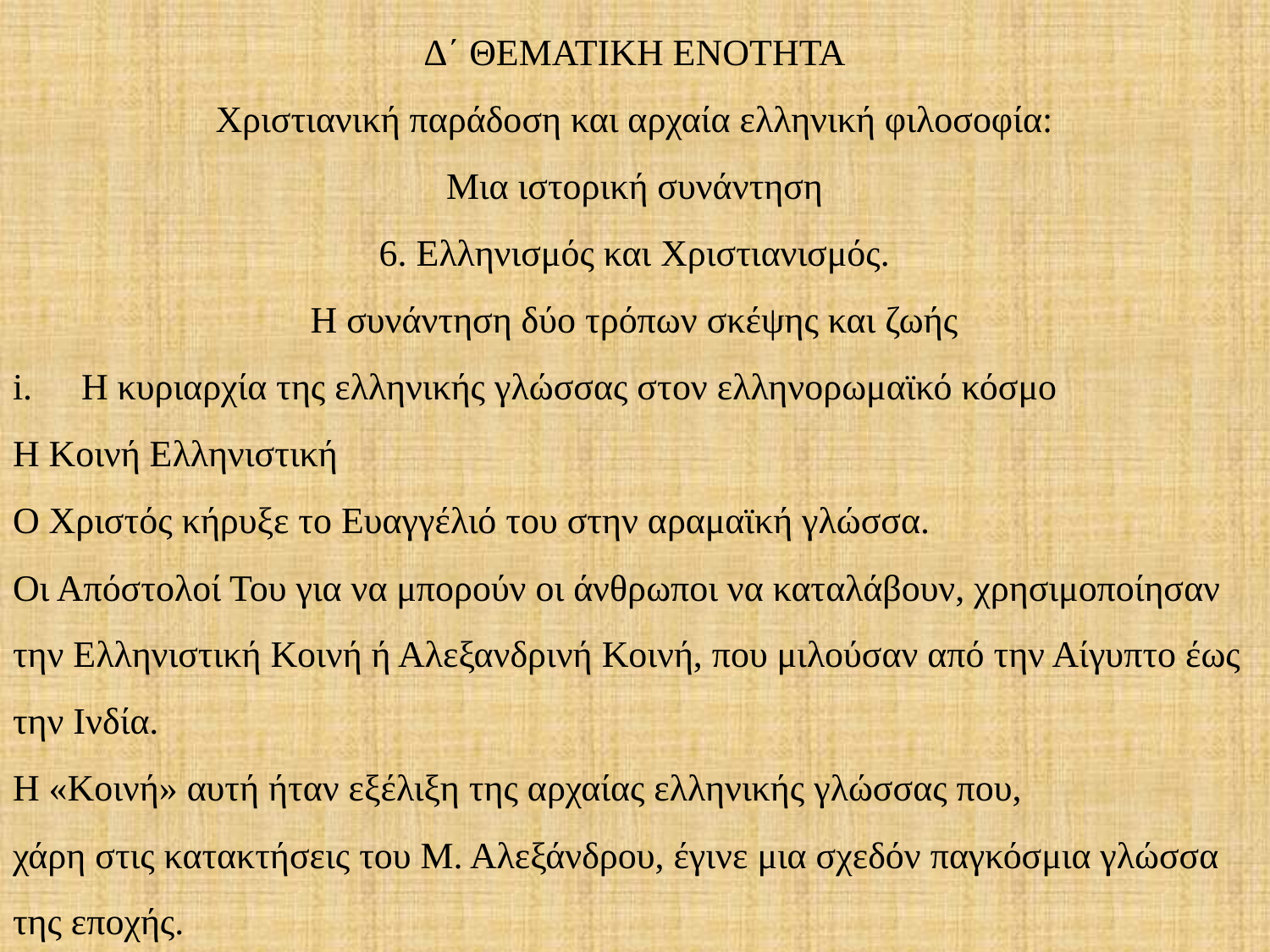

Δ΄ ΘΕΜΑΤΙΚΗ ΕΝΟΤΗΤΑ
Χριστιανική παράδοση και αρχαία ελληνική φιλοσοφία:
Μια ιστορική συνάντηση
6. Ελληνισμός και Χριστιανισμός.
Η συνάντηση δύο τρόπων σκέψης και ζωής
Η κυριαρχία της ελληνικής γλώσσας στον ελληνορωμαϊκό κόσμο
Η Κοινή Ελληνιστική
Ο Χριστός κήρυξε το Ευαγγέλιό του στην αραμαϊκή γλώσσα.
Οι Απόστολοί Του για να μπορούν οι άνθρωποι να καταλάβουν, χρησιμοποίησαν την Ελληνιστική Κοινή ή Αλεξανδρινή Κοινή, που μιλούσαν από την Αίγυπτο έως την Ινδία.
Η «Κοινή» αυτή ήταν εξέλιξη της αρχαίας ελληνικής γλώσσας που,
χάρη στις κατακτήσεις του Μ. Αλεξάνδρου, έγινε μια σχεδόν παγκόσμια γλώσσα της εποχής.